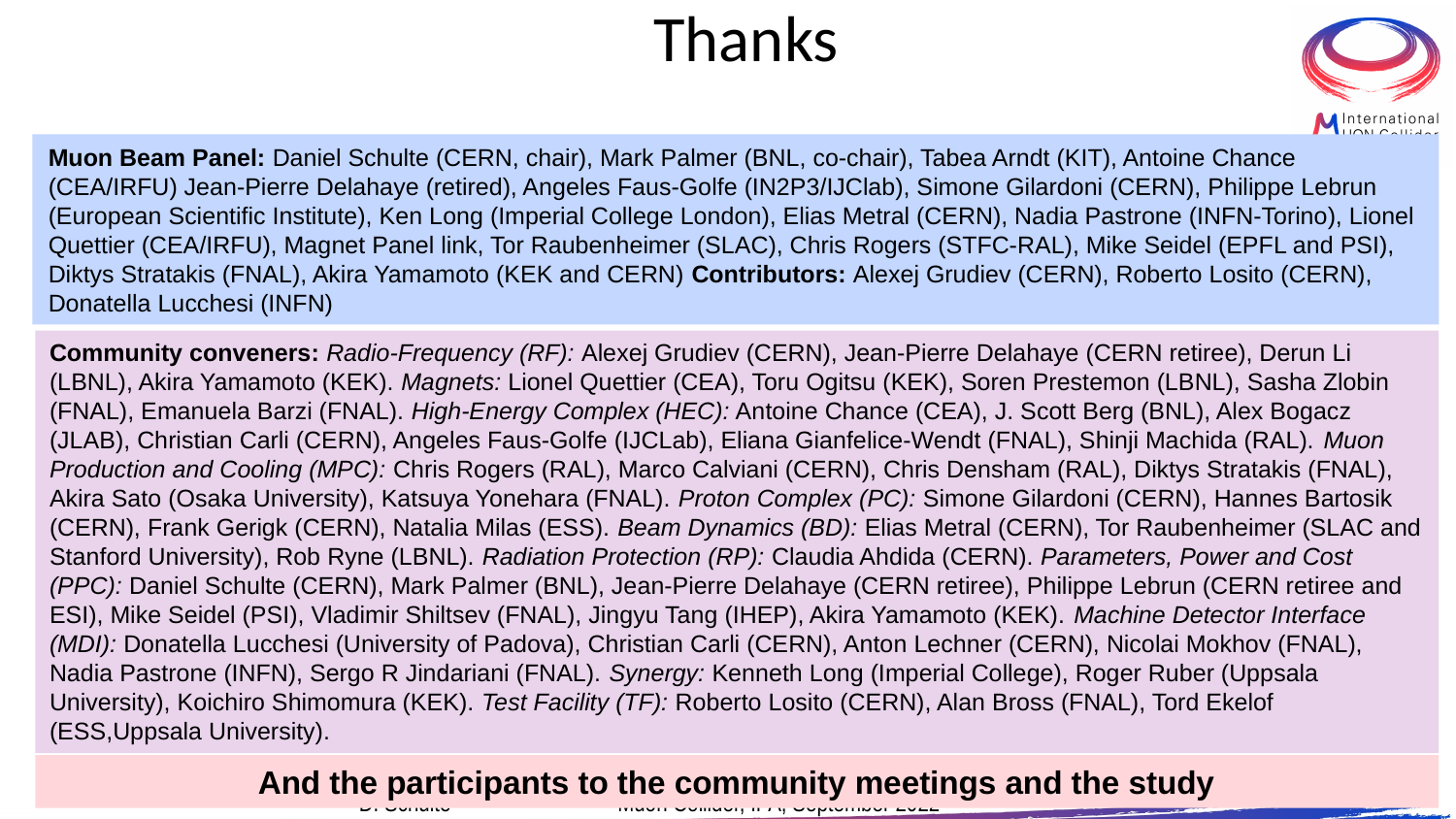

# Thanks
Muon Beam Panel: Daniel Schulte (CERN, chair), Mark Palmer (BNL, co-chair), Tabea Arndt (KIT), Antoine Chance (CEA/IRFU) Jean-Pierre Delahaye (retired), Angeles Faus-Golfe (IN2P3/IJClab), Simone Gilardoni (CERN), Philippe Lebrun (European Scientific Institute), Ken Long (Imperial College London), Elias Metral (CERN), Nadia Pastrone (INFN-Torino), Lionel Quettier (CEA/IRFU), Magnet Panel link, Tor Raubenheimer (SLAC), Chris Rogers (STFC-RAL), Mike Seidel (EPFL and PSI), Diktys Stratakis (FNAL), Akira Yamamoto (KEK and CERN) Contributors: Alexej Grudiev (CERN), Roberto Losito (CERN), Donatella Lucchesi (INFN)

Community conveners: Radio-Frequency (RF): Alexej Grudiev (CERN), Jean-Pierre Delahaye (CERN retiree), Derun Li (LBNL), Akira Yamamoto (KEK). Magnets: Lionel Quettier (CEA), Toru Ogitsu (KEK)‎, Soren Prestemon (LBNL), Sasha Zlobin (FNAL), Emanuela Barzi (FNAL). High-Energy Complex (HEC): Antoine Chance (CEA), J. Scott Berg (BNL), Alex Bogacz (JLAB), Christian Carli (CERN), Angeles Faus-Golfe (IJCLab), Eliana Gianfelice-Wendt (FNAL), Shinji Machida (RAL). Muon Production and Cooling (MPC): Chris Rogers (RAL), Marco Calviani (CERN), Chris Densham (RAL), Diktys Stratakis (FNAL), Akira Sato (Osaka University), Katsuya Yonehara (FNAL). Proton Complex (PC): Simone Gilardoni (CERN), Hannes Bartosik (CERN), Frank Gerigk (CERN), Natalia Milas (ESS). Beam Dynamics (BD): Elias Metral (CERN), Tor Raubenheimer (SLAC and Stanford University), Rob Ryne (LBNL). Radiation Protection (RP): Claudia Ahdida (CERN). Parameters, Power and Cost (PPC): Daniel Schulte (CERN), Mark Palmer (BNL), Jean-Pierre Delahaye (CERN retiree), Philippe Lebrun (CERN retiree and ESI), Mike Seidel (PSI), Vladimir Shiltsev (FNAL), Jingyu Tang (IHEP), Akira Yamamoto (KEK). Machine Detector Interface (MDI): Donatella Lucchesi (University of Padova), Christian Carli (CERN), Anton Lechner (CERN), Nicolai Mokhov (FNAL), Nadia Pastrone (INFN), Sergo R Jindariani (FNAL). Synergy: Kenneth Long (Imperial College), Roger Ruber (Uppsala University), Koichiro Shimomura (KEK). Test Facility (TF): Roberto Losito (CERN), Alan Bross (FNAL), Tord Ekelof (ESS,Uppsala University).
30
And the participants to the community meetings and the study
D. Schulte                              Muon Collider, IPA, September 2022